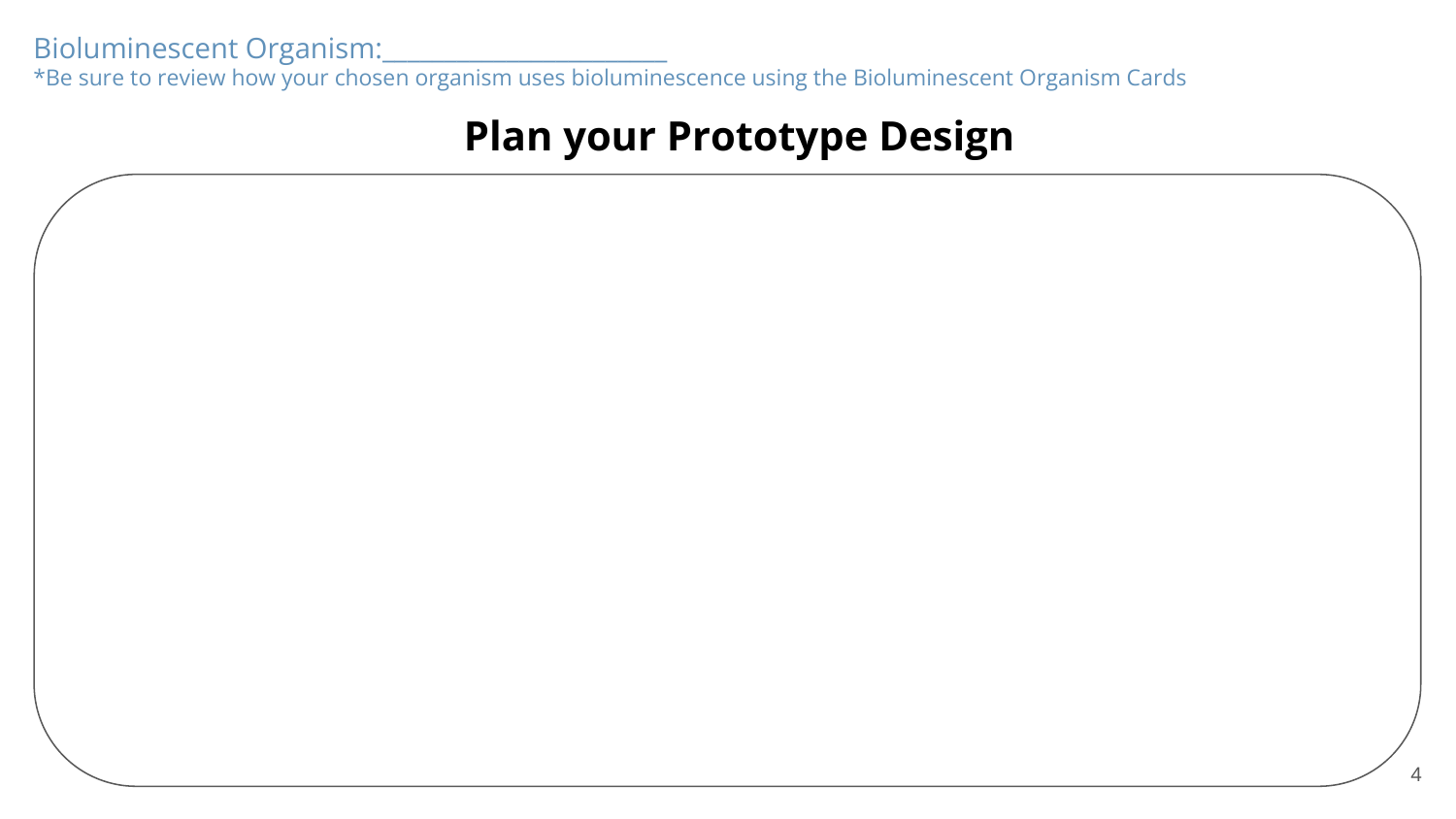

Bioluminescent Organism:_______________________
*Be sure to review how your chosen organism uses bioluminescence using the Bioluminescent Organism Cards
Plan your Prototype Design

4